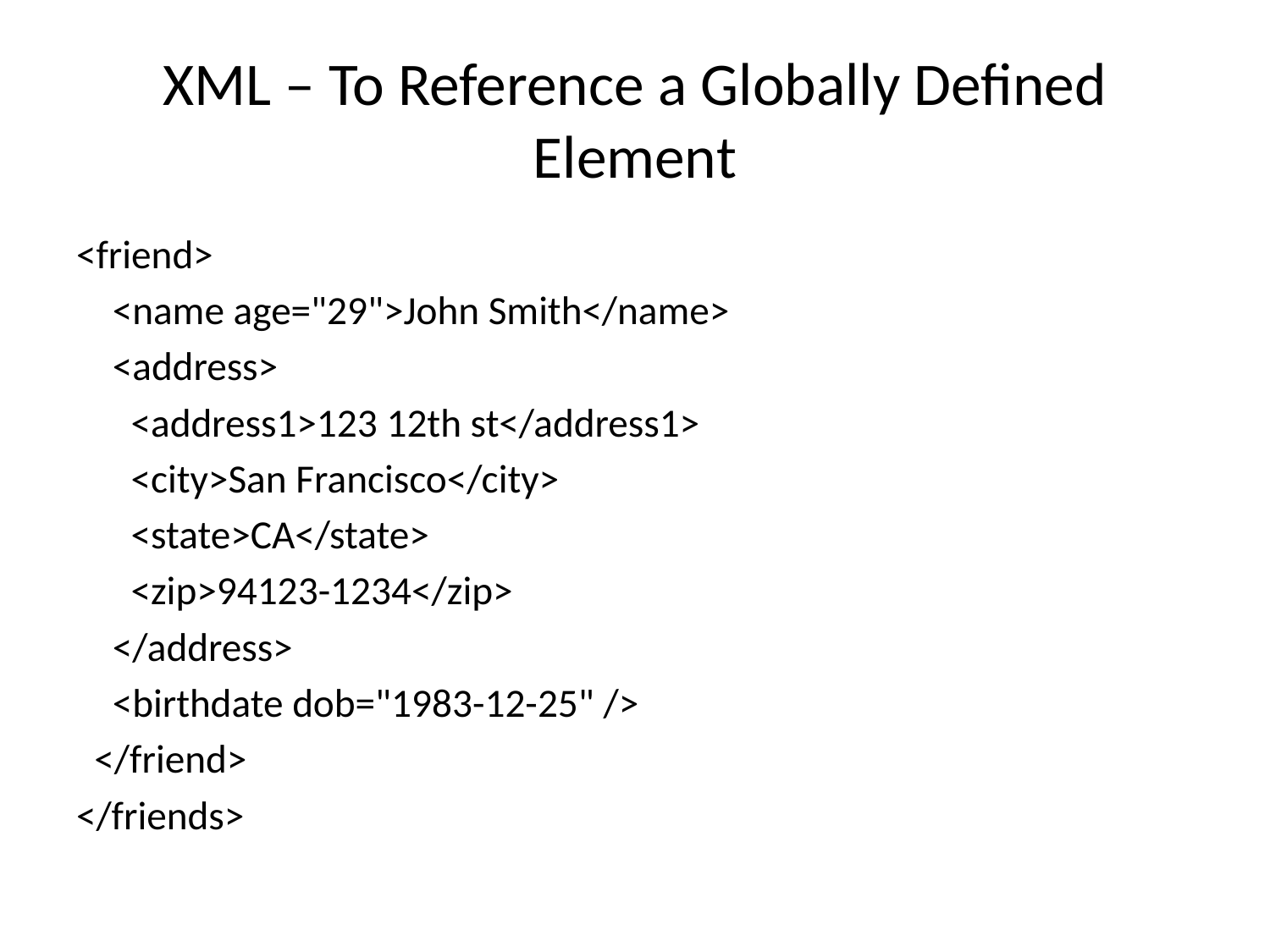

# XML – To Reference a Globally Defined Element
<friend>
    <name age="29">John Smith</name>
    <address>
      <address1>123 12th st</address1>
      <city>San Francisco</city>
      <state>CA</state>
      <zip>94123-1234</zip>
    </address>
    <birthdate dob="1983-12-25" />
  </friend>
</friends>